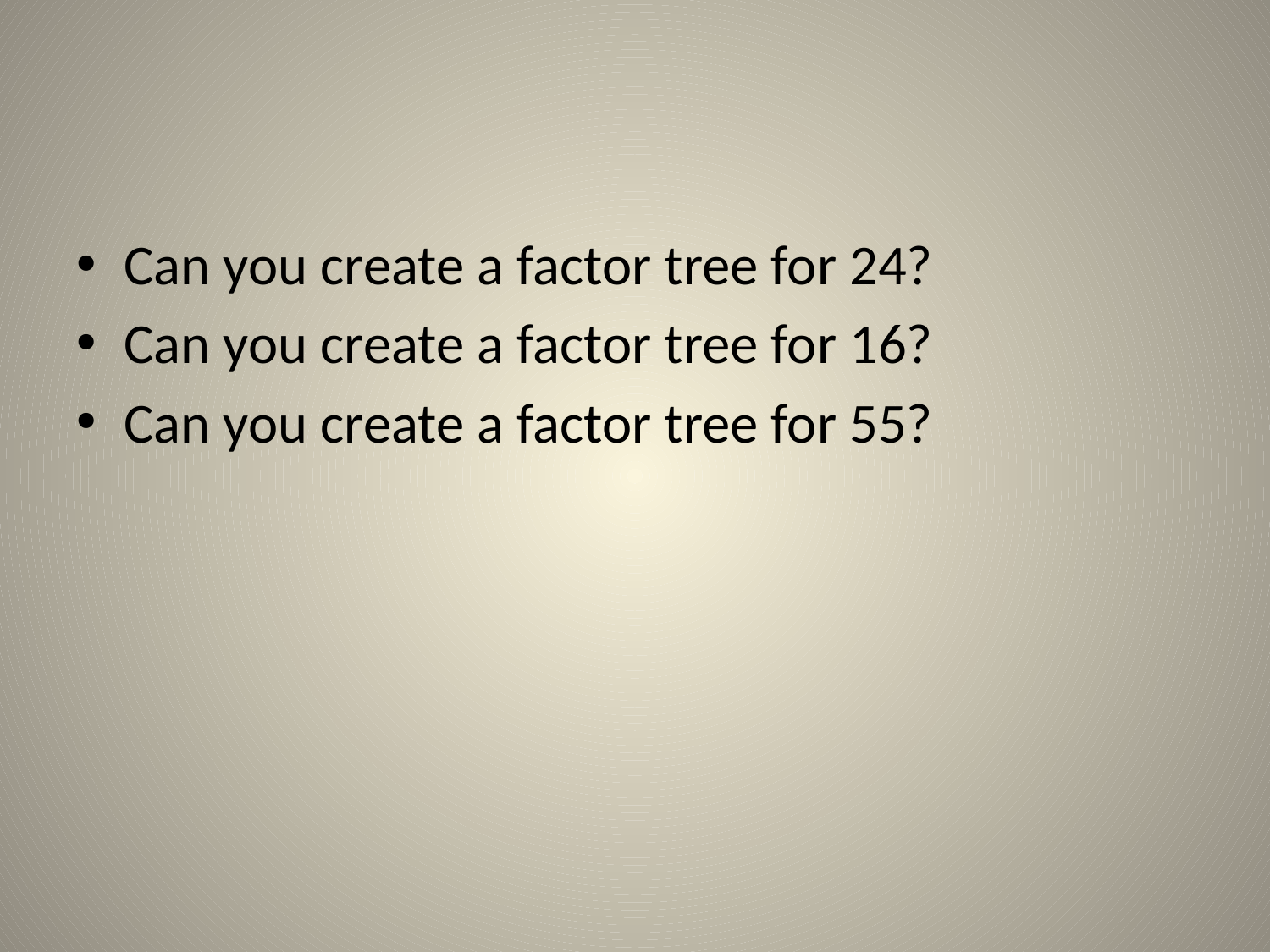

#
Can you create a factor tree for 24?
Can you create a factor tree for 16?
Can you create a factor tree for 55?